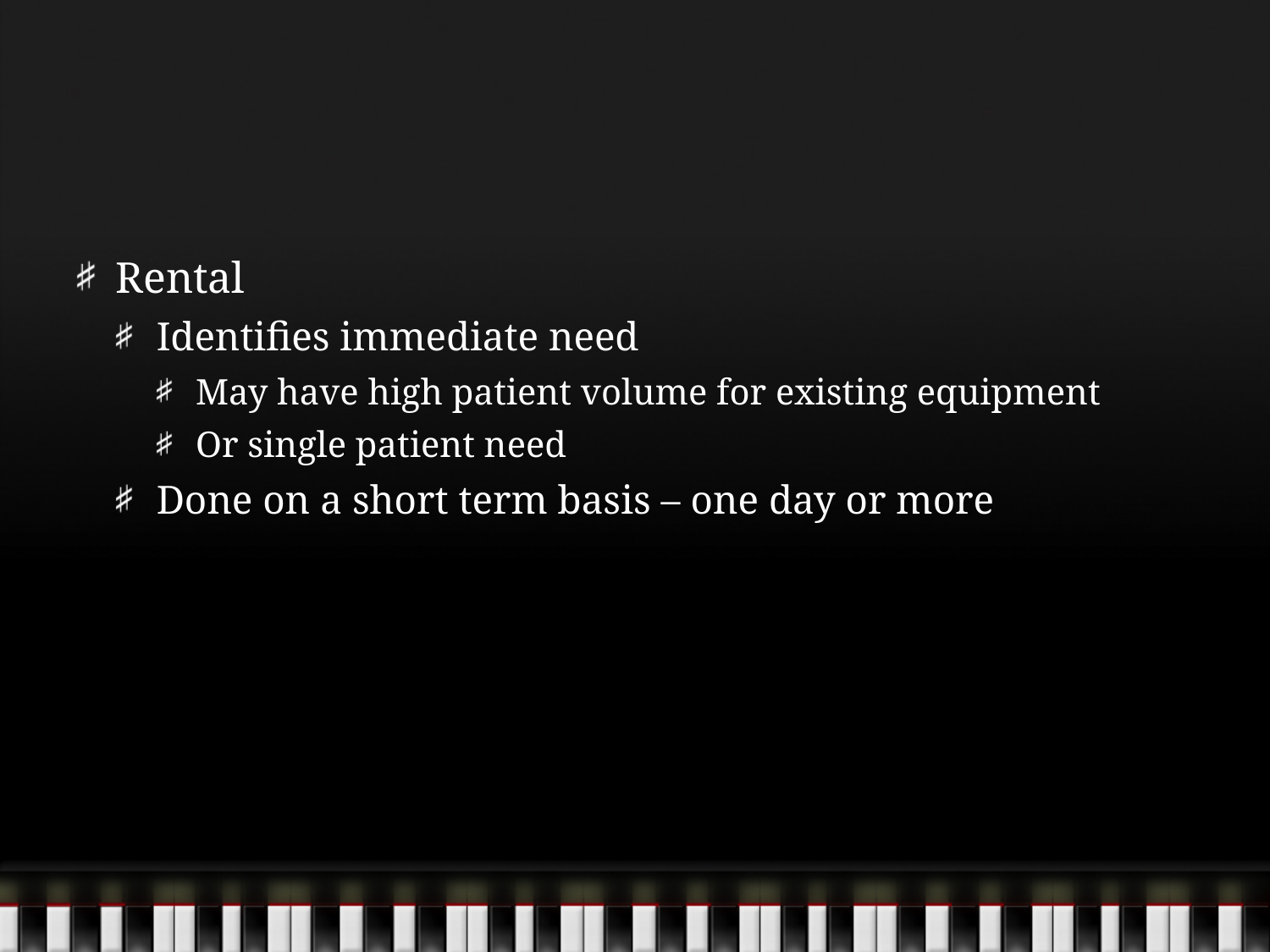

#
Rental
Identifies immediate need
May have high patient volume for existing equipment
Or single patient need
Done on a short term basis – one day or more